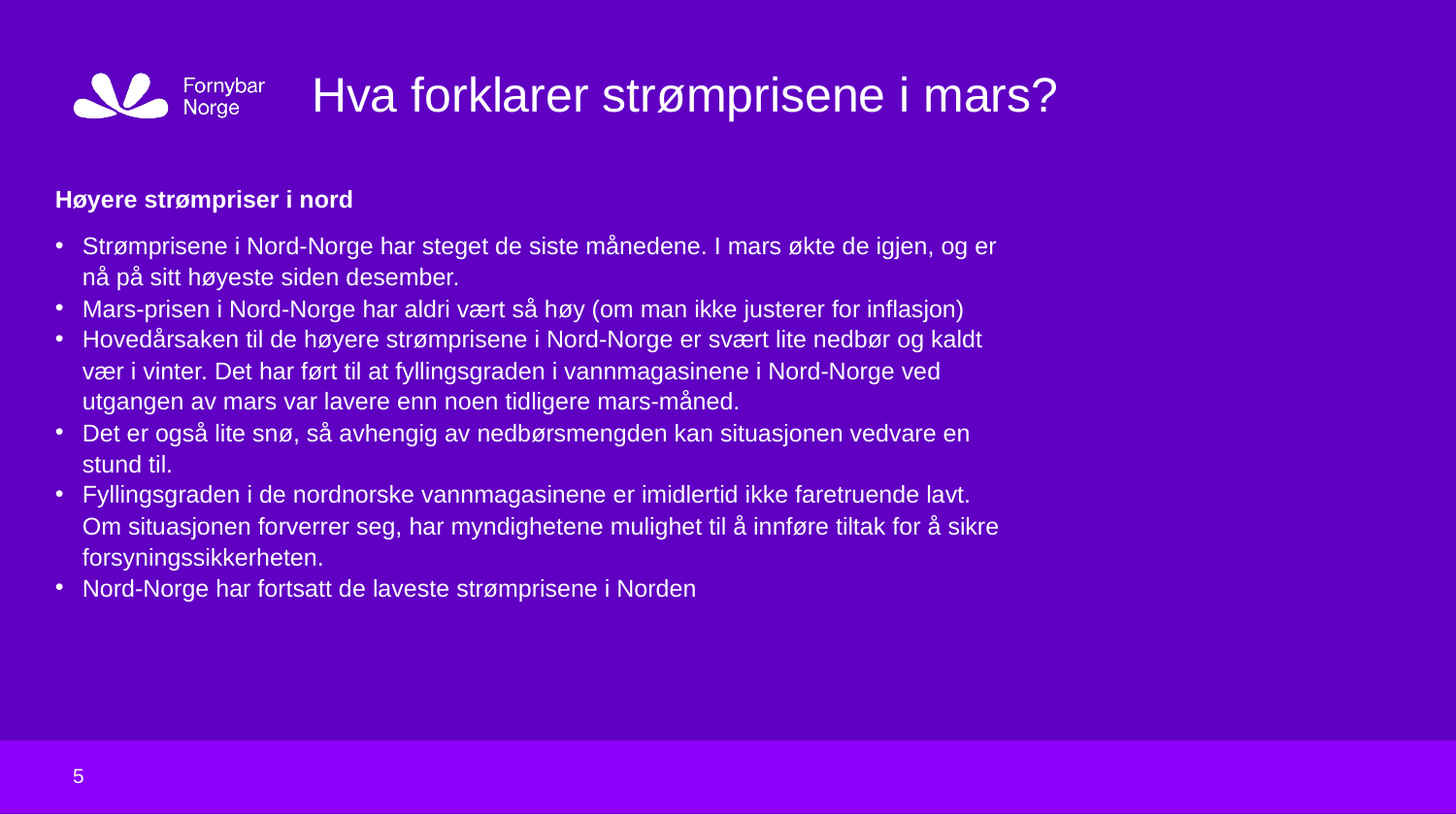

Oslo, dd.mm.yyyy
# Hva forklarer strømprisene i mars?
Høyere strømpriser i nord
Strømprisene i Nord-Norge har steget de siste månedene. I mars økte de igjen, og er nå på sitt høyeste siden desember.
Mars-prisen i Nord-Norge har aldri vært så høy (om man ikke justerer for inflasjon)
Hovedårsaken til de høyere strømprisene i Nord-Norge er svært lite nedbør og kaldt vær i vinter. Det har ført til at fyllingsgraden i vannmagasinene i Nord-Norge ved utgangen av mars var lavere enn noen tidligere mars-måned.
Det er også lite snø, så avhengig av nedbørsmengden kan situasjonen vedvare en stund til.
Fyllingsgraden i de nordnorske vannmagasinene er imidlertid ikke faretruende lavt. Om situasjonen forverrer seg, har myndighetene mulighet til å innføre tiltak for å sikre forsyningssikkerheten.
Nord-Norge har fortsatt de laveste strømprisene i Norden
5